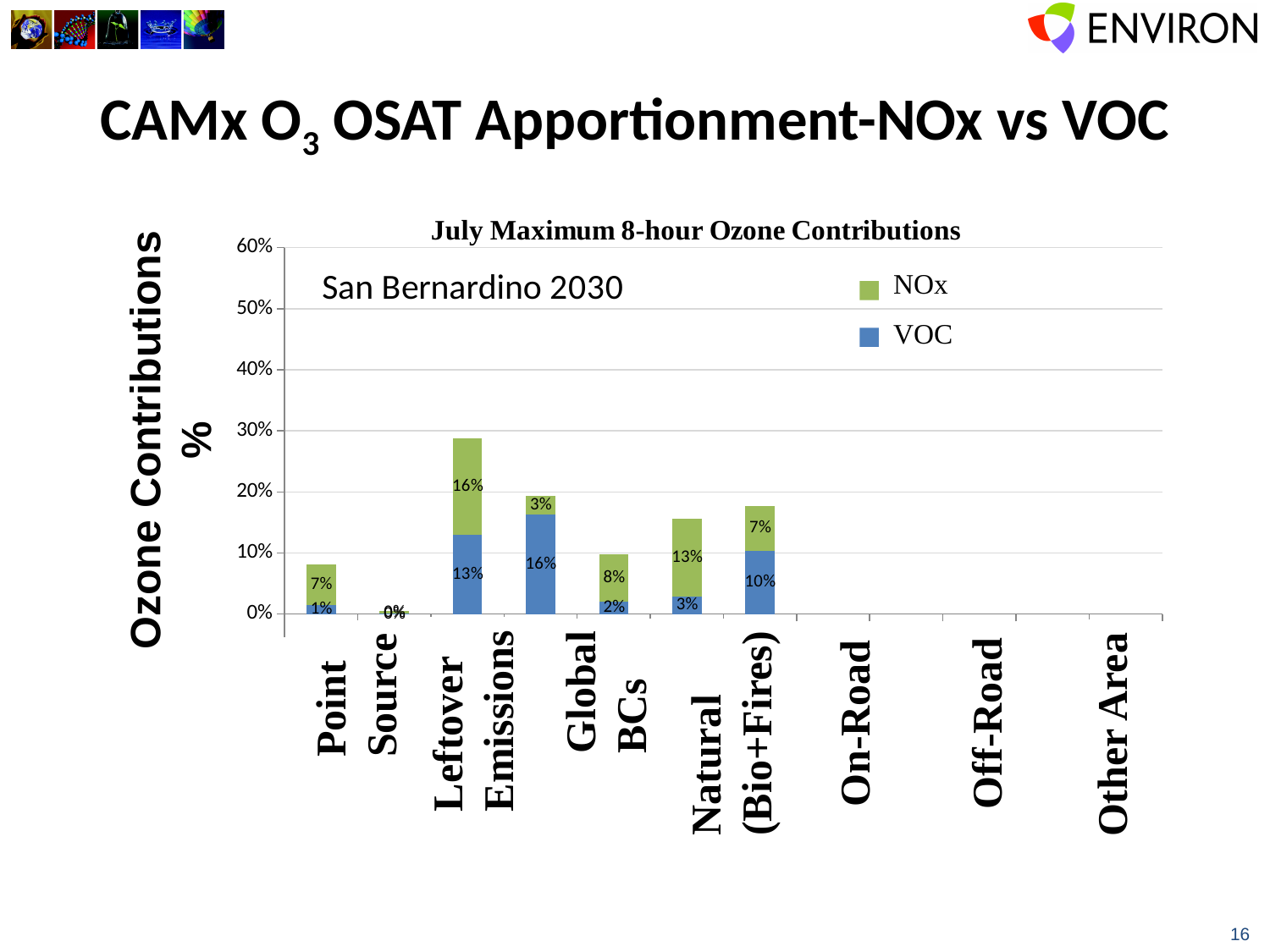

CAMx O3 OSAT Apportionment-NOx vs VOC

[unsupported chart]

NOx
VOC
Ozone Contributions %
Global
BCs
Point
Source
Leftover
Emissions
Natural
(Bio+Fires)
Off-Road
On-Road
Other Area

16